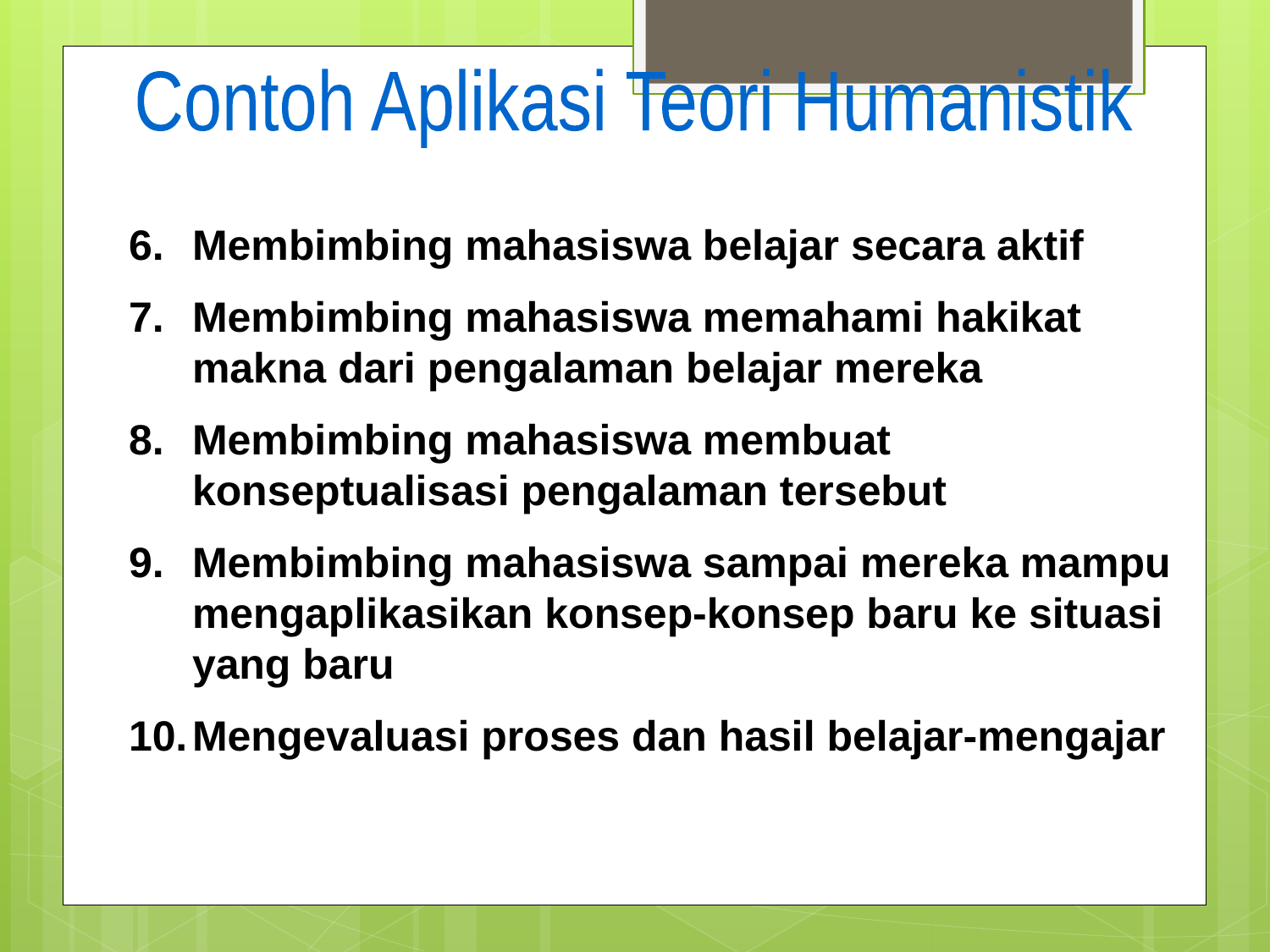

Contoh Aplikasi Teori Humanistik
6.	Membimbing mahasiswa belajar secara aktif
7.	Membimbing mahasiswa memahami hakikat makna dari pengalaman belajar mereka
8.	Membimbing mahasiswa membuat konseptualisasi pengalaman tersebut
9.	Membimbing mahasiswa sampai mereka mampu mengaplikasikan konsep-konsep baru ke situasi yang baru
10.	Mengevaluasi proses dan hasil belajar-mengajar